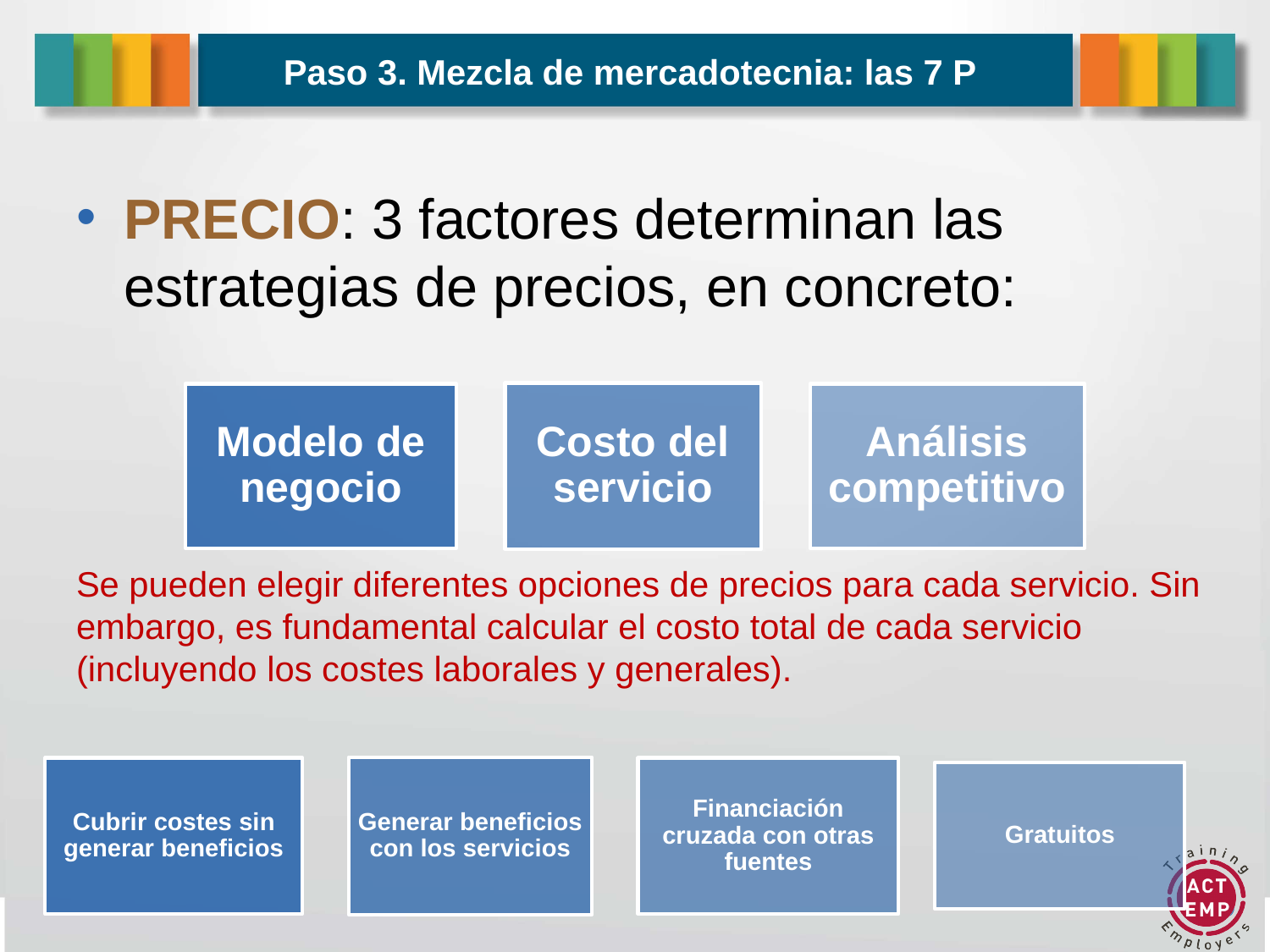

# Paso 3. Mezcla de mercadotecnia: las 7 P
PRECIO: 3 factores determinan las estrategias de precios, en concreto:

Se pueden elegir diferentes opciones de precios para cada servicio. Sin embargo, es fundamental calcular el costo total de cada servicio (incluyendo los costes laborales y generales).
Modelo de negocio
Costo del servicio
Análisis competitivo
Cubrir costes sin generar beneficios
Generar beneficios con los servicios
Financiación cruzada con otras fuentes
Gratuitos